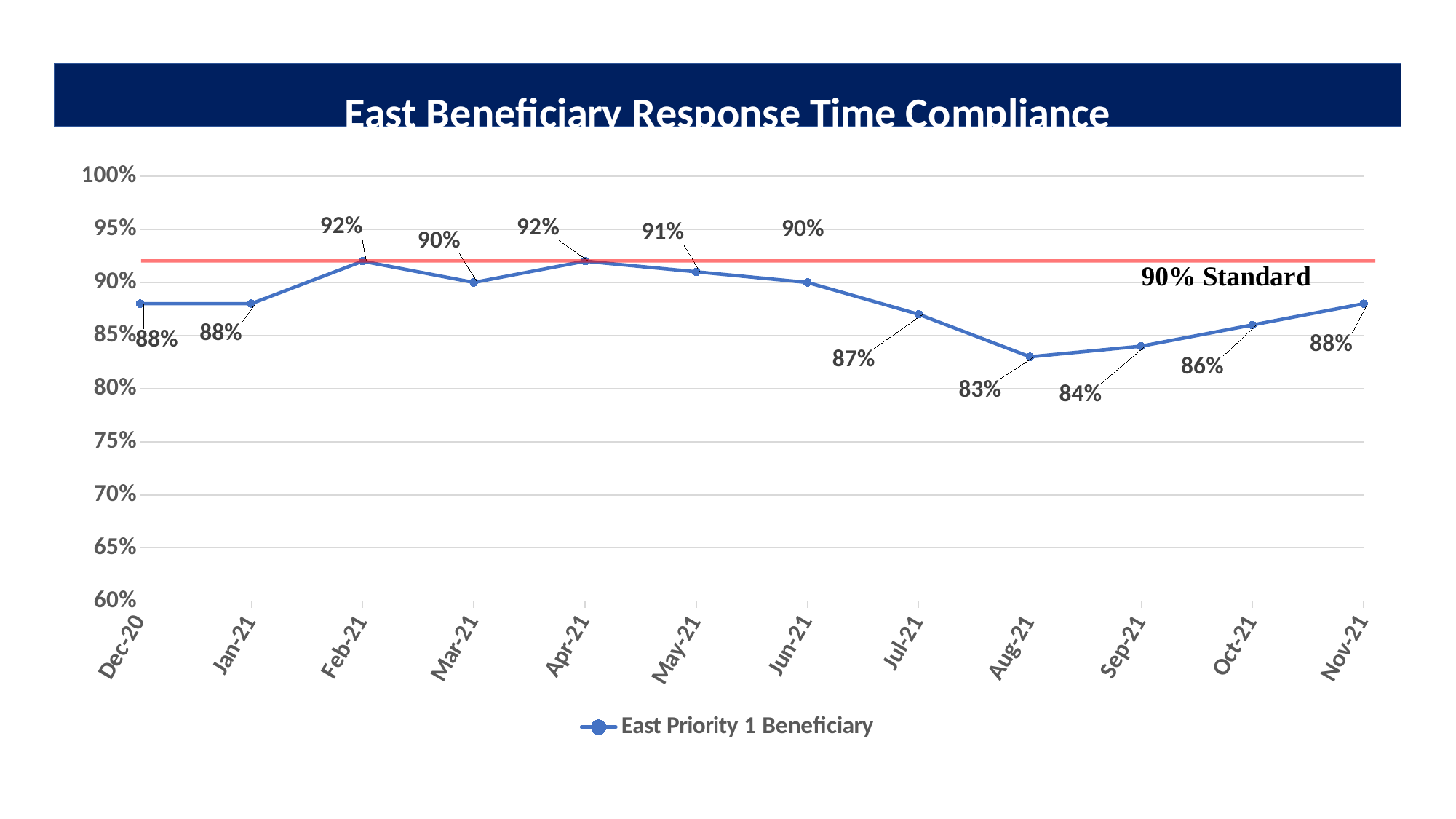

### Chart: East Beneficiary Response Time Compliance

| Category | East Priority 1 Beneficiary |
|---|---|
| 44166 | 0.88 |
| 44197 | 0.88 |
| 44228 | 0.92 |
| 44256 | 0.9 |
| 44287 | 0.92 |
| 44317 | 0.91 |
| 44348 | 0.9 |
| 44378 | 0.87 |
| 44409 | 0.83 |
| 44440 | 0.84 |
| 44470 | 0.86 |
| 44501 | 0.88 |